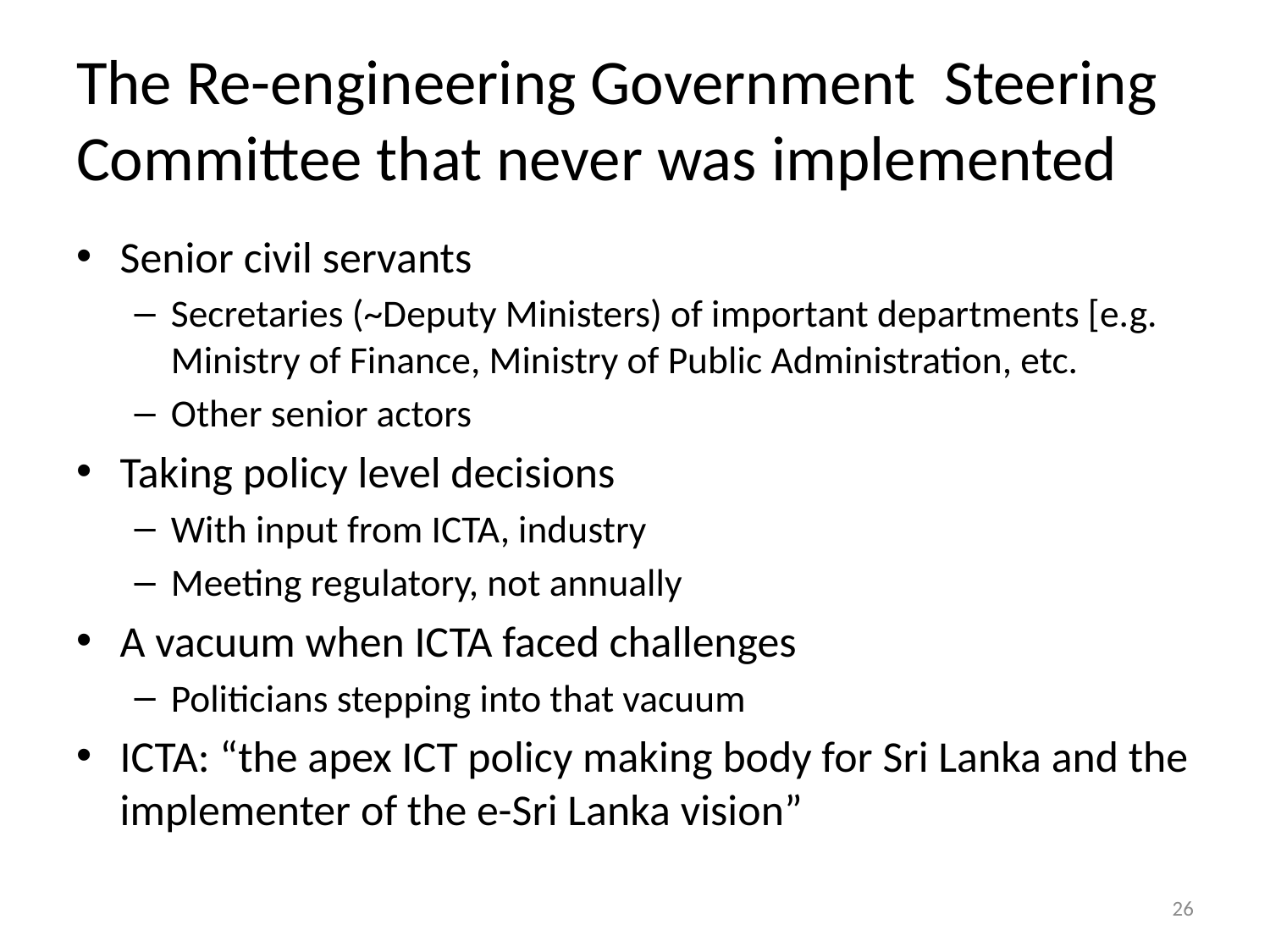

# The Re-engineering Government  Steering Committee that never was implemented
Senior civil servants
Secretaries (~Deputy Ministers) of important departments [e.g. Ministry of Finance, Ministry of Public Administration, etc.
Other senior actors
Taking policy level decisions
With input from ICTA, industry
Meeting regulatory, not annually
A vacuum when ICTA faced challenges
Politicians stepping into that vacuum
ICTA: “the apex ICT policy making body for Sri Lanka and the implementer of the e-Sri Lanka vision”
26